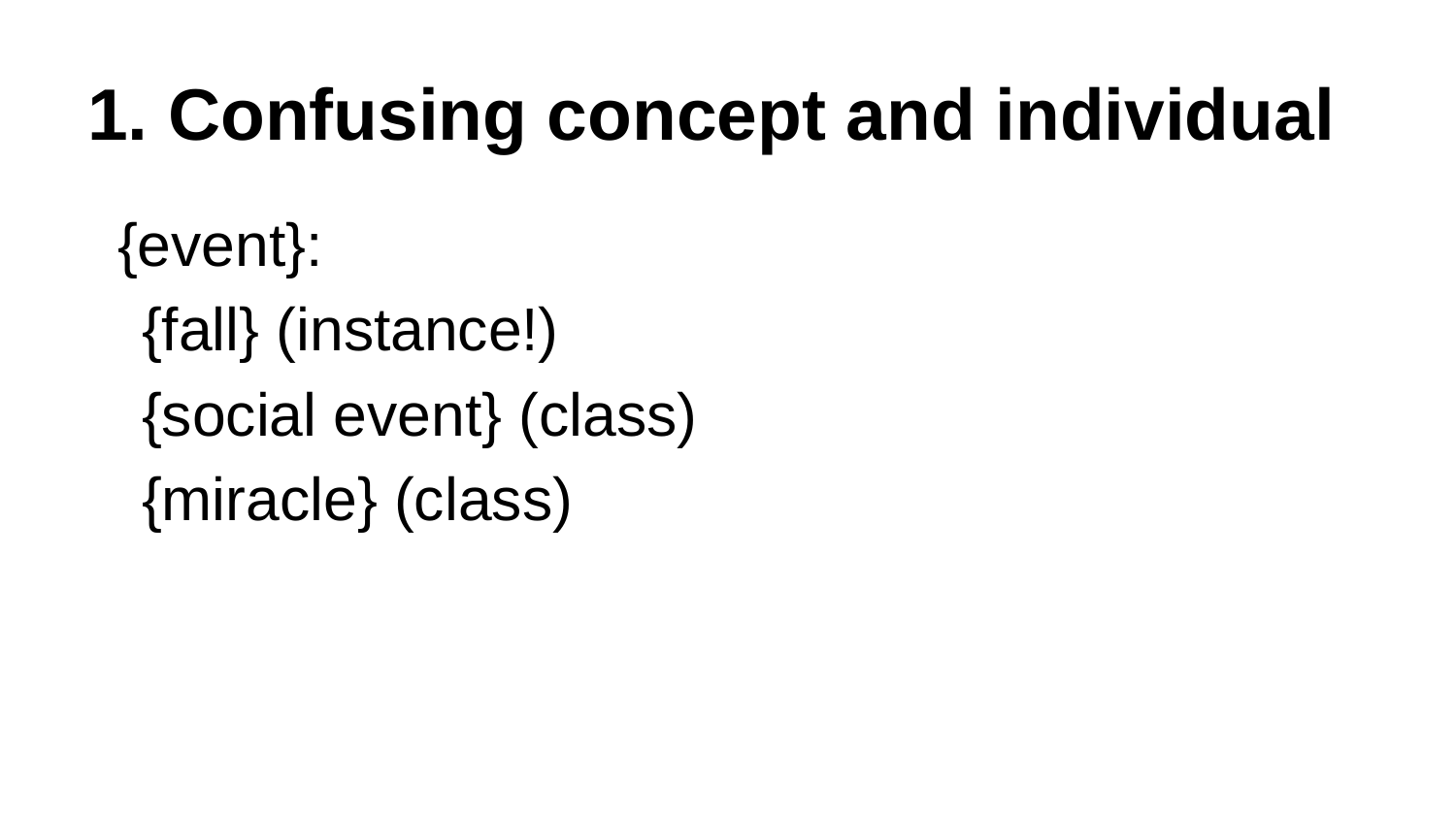

# 1. Confusing concept and individual
{event}:
	{fall} (instance!)
	{social event} (class)
	{miracle} (class)